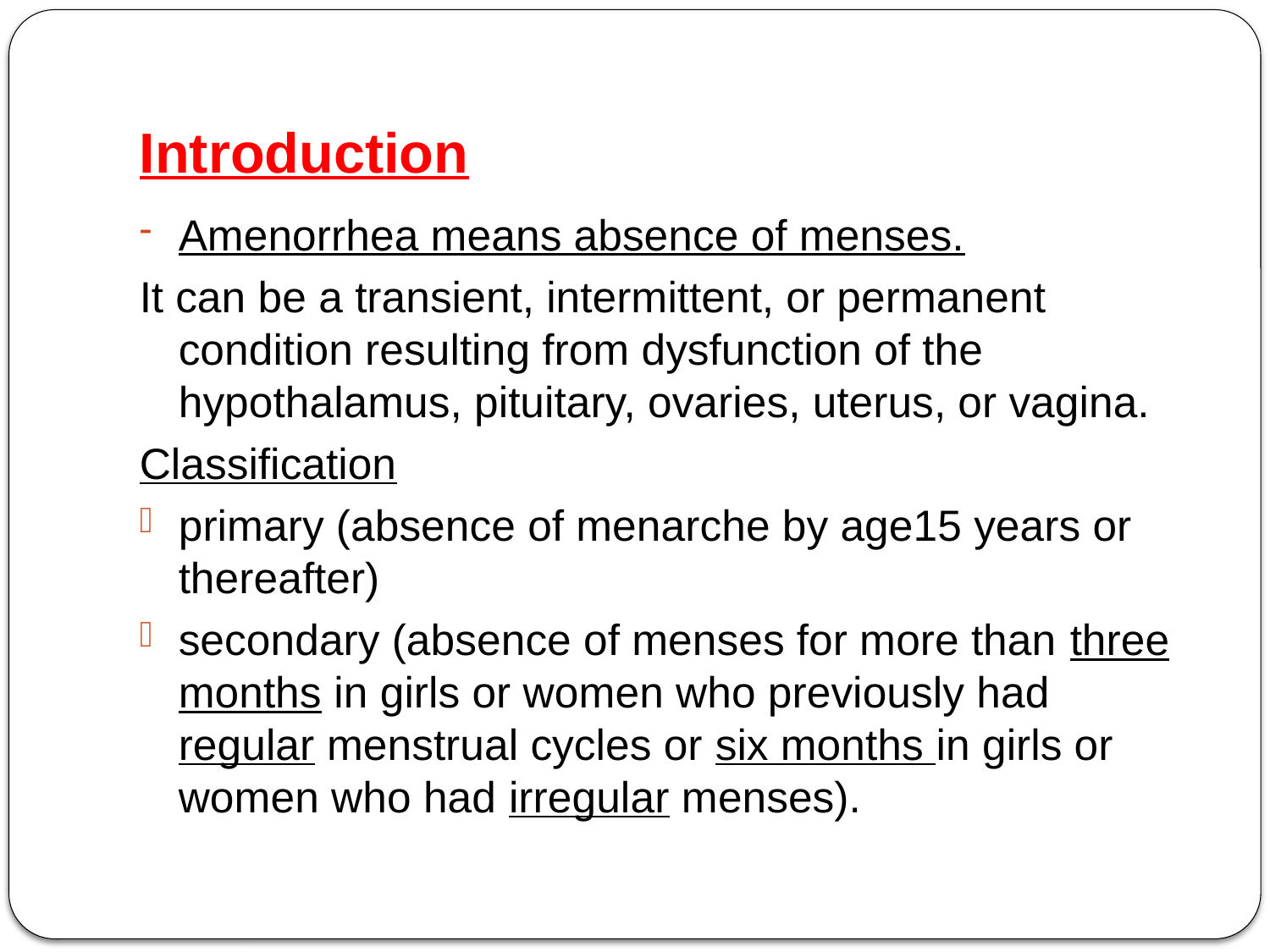

# Introduction
Amenorrhea means absence of menses.
It can be a transient, intermittent, or permanent condition resulting from dysfunction of the hypothalamus, pituitary, ovaries, uterus, or vagina.
Classification
primary (absence of menarche by age15 years or thereafter)
secondary (absence of menses for more than three months in girls or women who previously had regular menstrual cycles or six months in girls or women who had irregular menses).